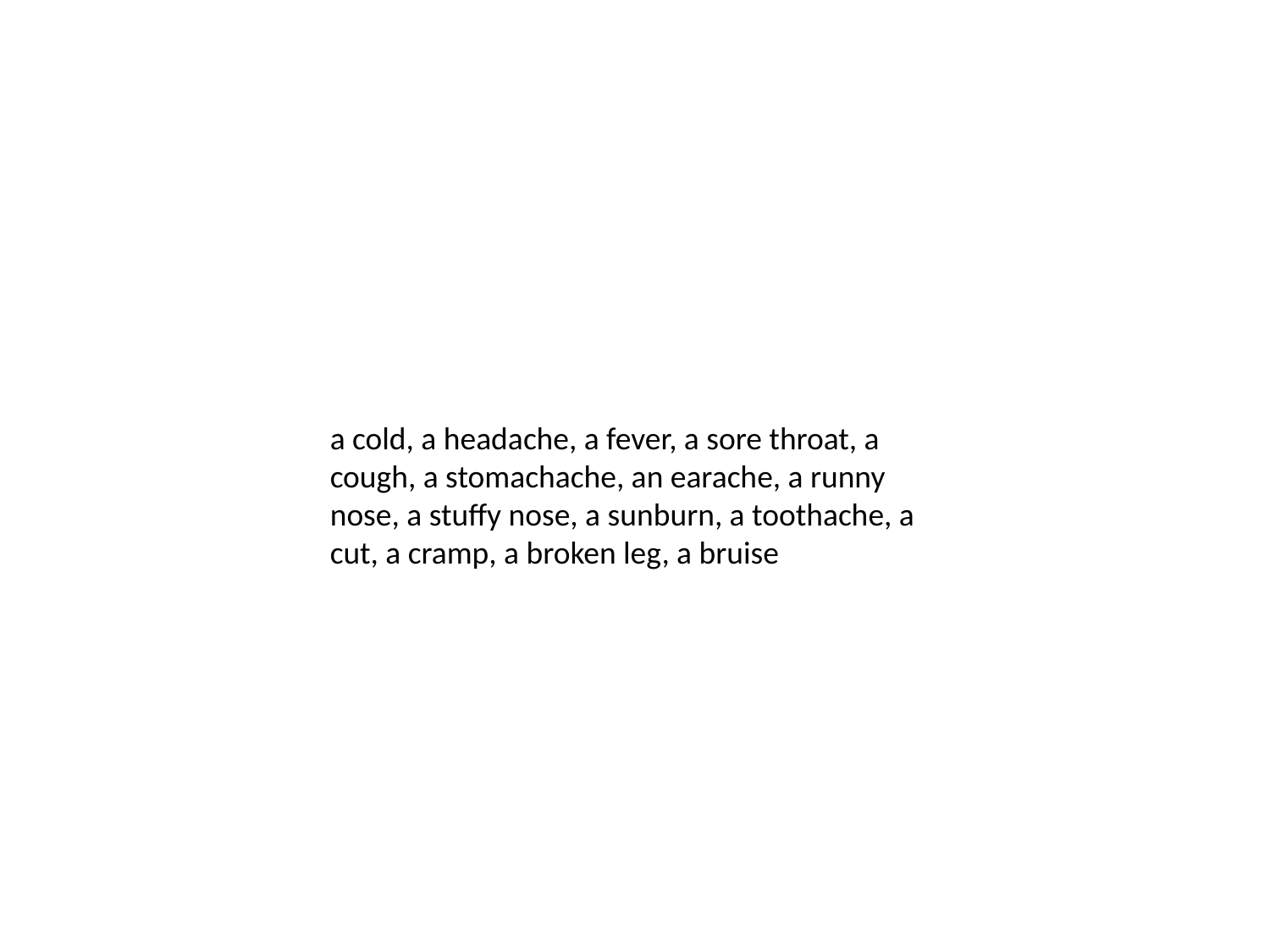

a cold, a headache, a fever, a sore throat, a cough, a stomachache, an earache, a runny nose, a stuffy nose, a sunburn, a toothache, a cut, a cramp, a broken leg, a bruise